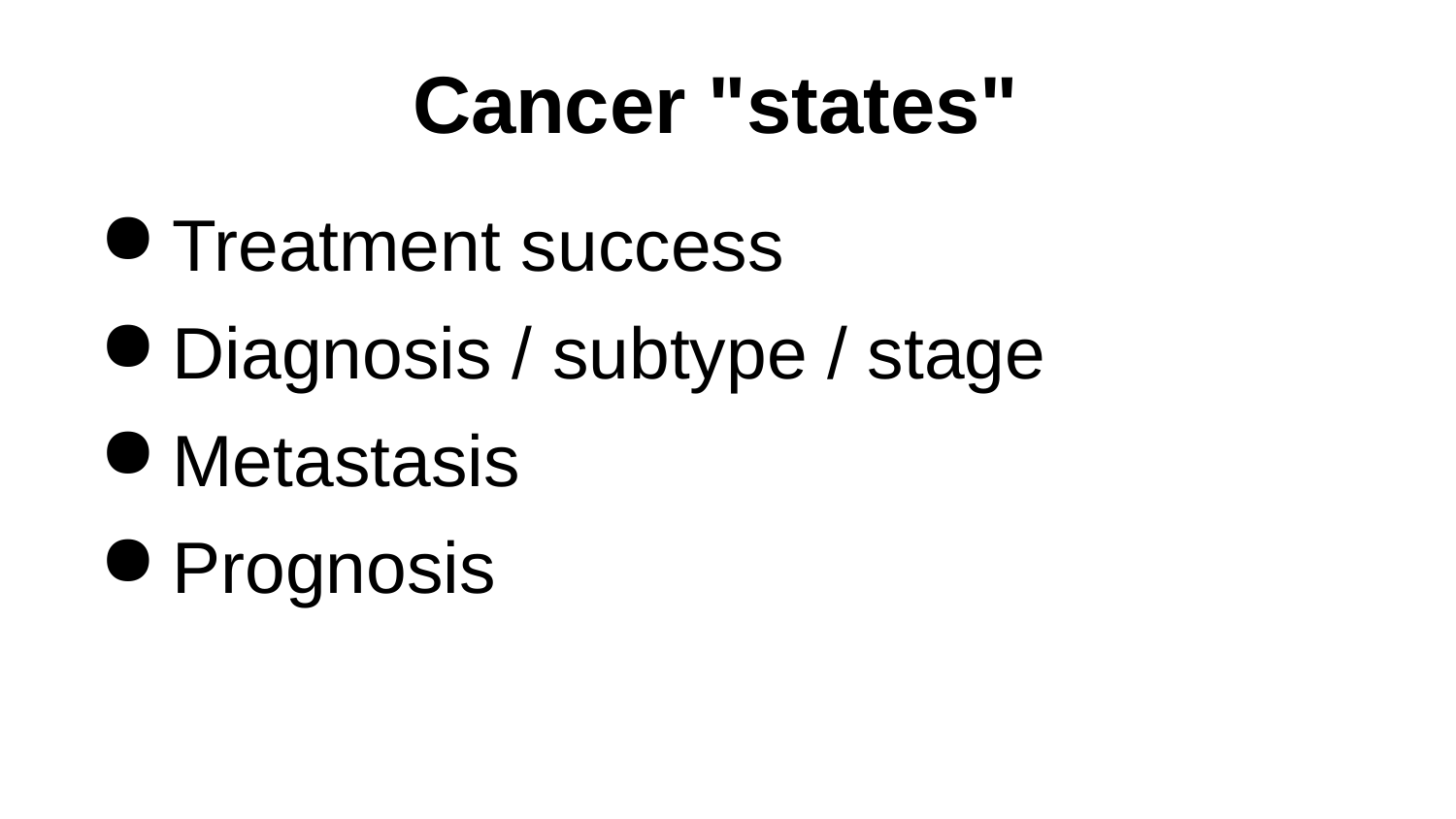

Cancer "states"
Treatment success
Diagnosis / subtype / stage
Metastasis
Prognosis